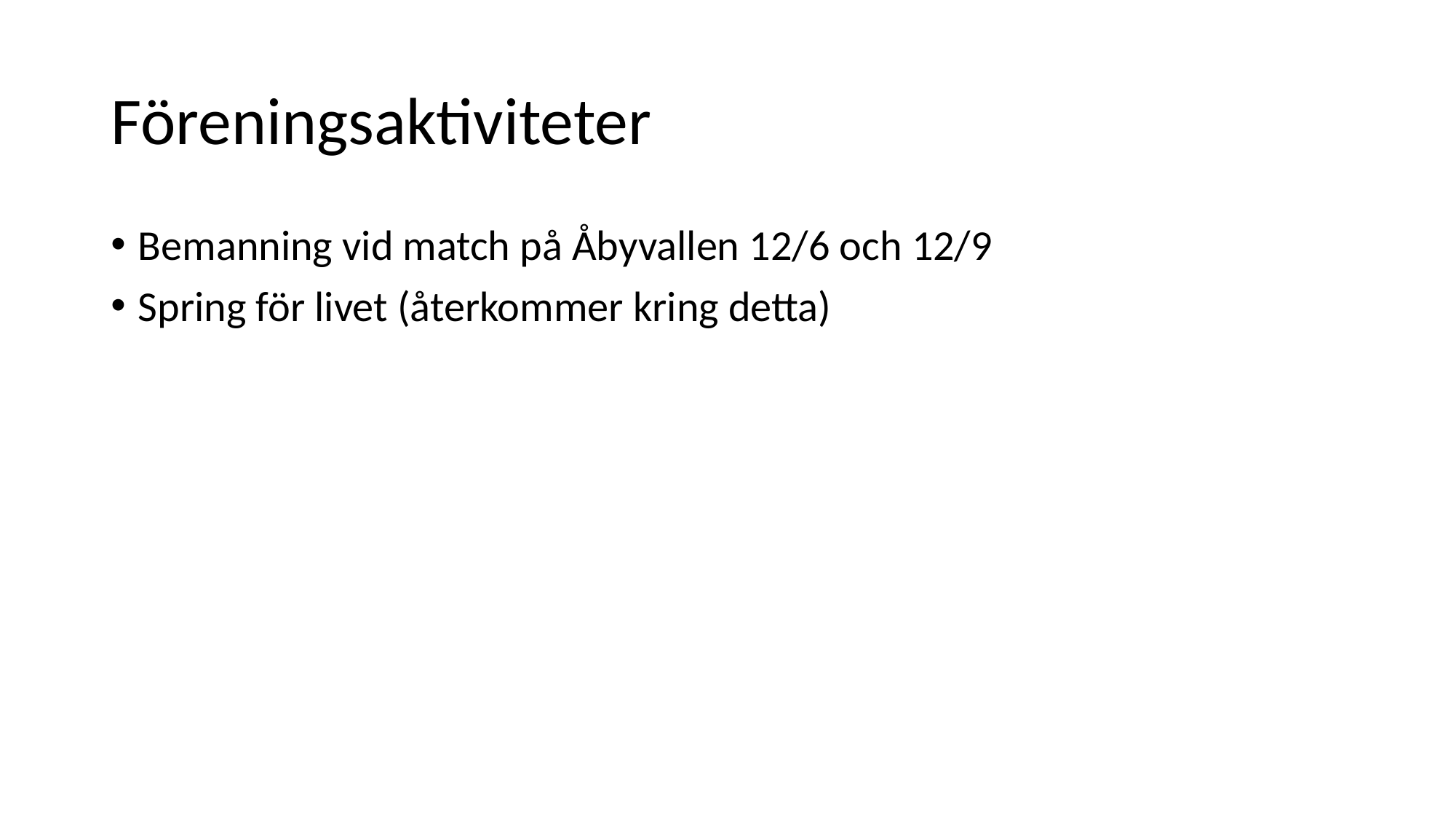

# Föreningsaktiviteter
Bemanning vid match på Åbyvallen 12/6 och 12/9
Spring för livet (återkommer kring detta)